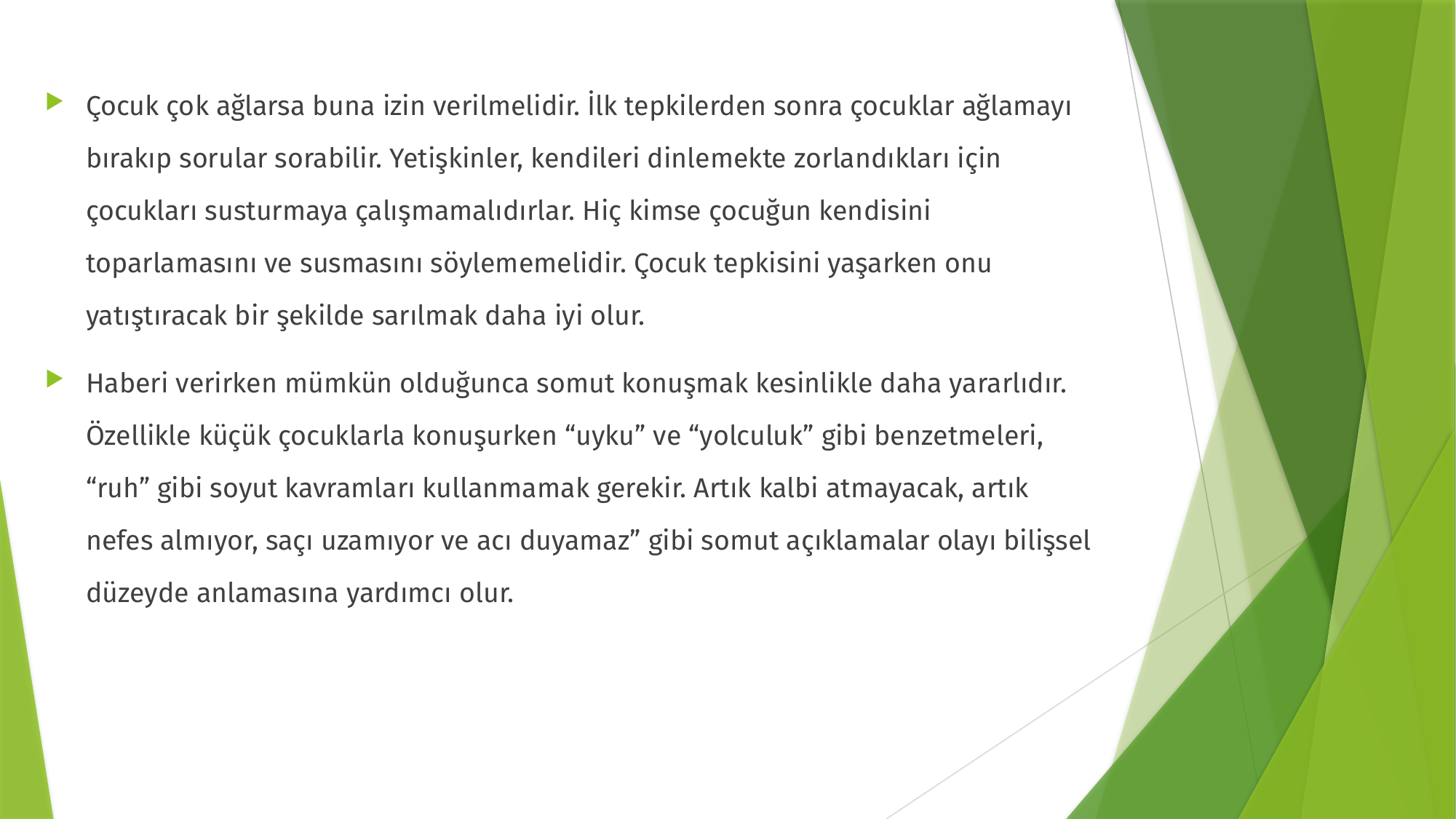

Çocuk çok ağlarsa buna izin verilmelidir. İlk tepkilerden sonra çocuklar ağlamayı bırakıp sorular sorabilir. Yetişkinler, kendileri dinlemekte zorlandıkları için çocukları susturmaya çalışmamalıdırlar. Hiç kimse çocuğun kendisini toparlamasını ve susmasını söylememelidir. Çocuk tepkisini yaşarken onu yatıştıracak bir şekilde sarılmak daha iyi olur.
Haberi verirken mümkün olduğunca somut konuşmak kesinlikle daha yararlıdır. Özellikle küçük çocuklarla konuşurken “uyku” ve “yolculuk” gibi benzetmeleri, “ruh” gibi soyut kavramları kullanmamak gerekir. Artık kalbi atmayacak, artık nefes almıyor, saçı uzamıyor ve acı duyamaz” gibi somut açıklamalar olayı bilişsel düzeyde anlamasına yardımcı olur.